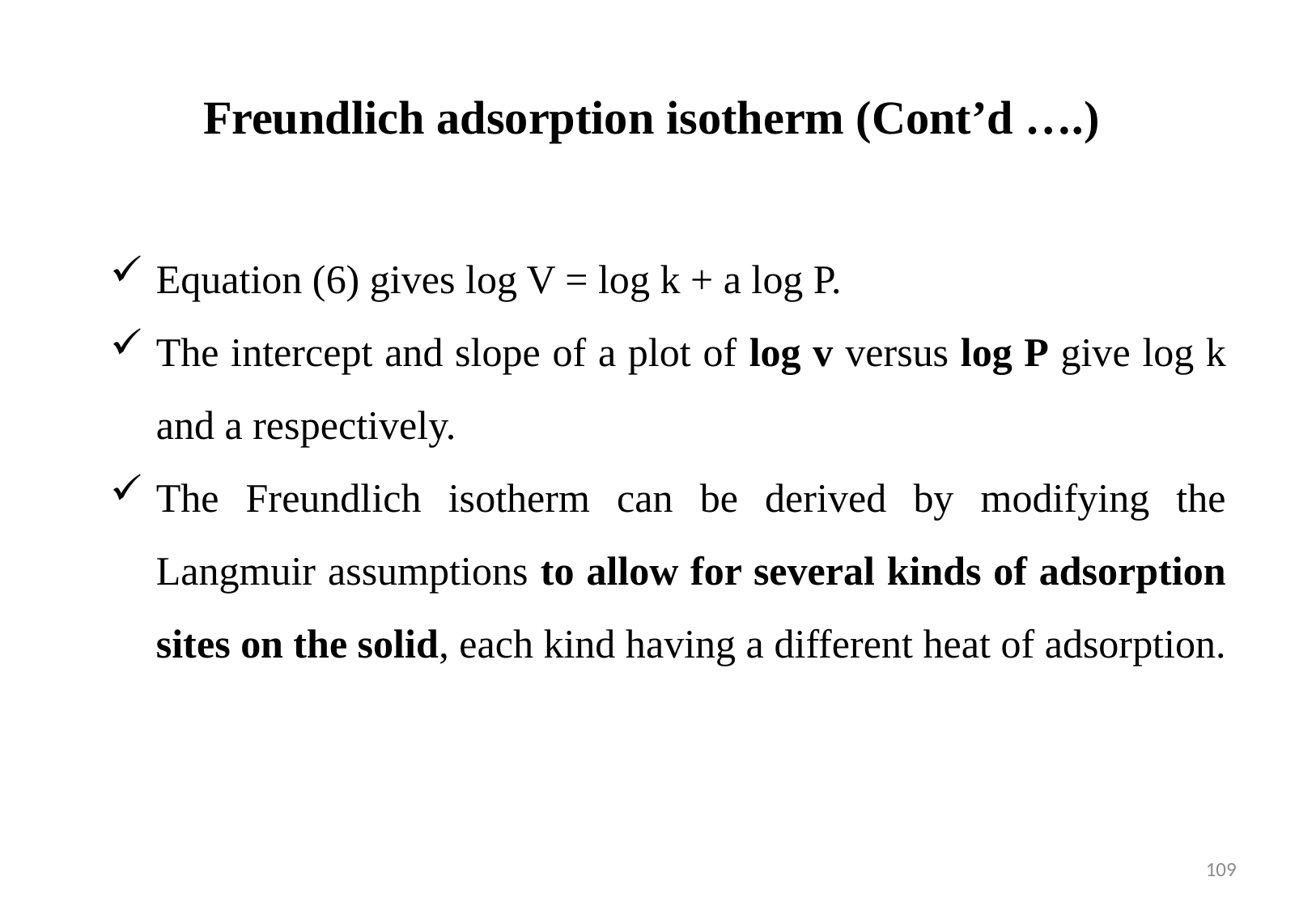

Freundlich adsorption isotherm (Cont’d ….)
Equation (6) gives log V = log k + a log P.
The intercept and slope of a plot of log v versus log P give log k and a respectively.
The Freundlich isotherm can be derived by modifying the Langmuir assumptions to allow for several kinds of adsorption sites on the solid, each kind having a different heat of adsorption.
109